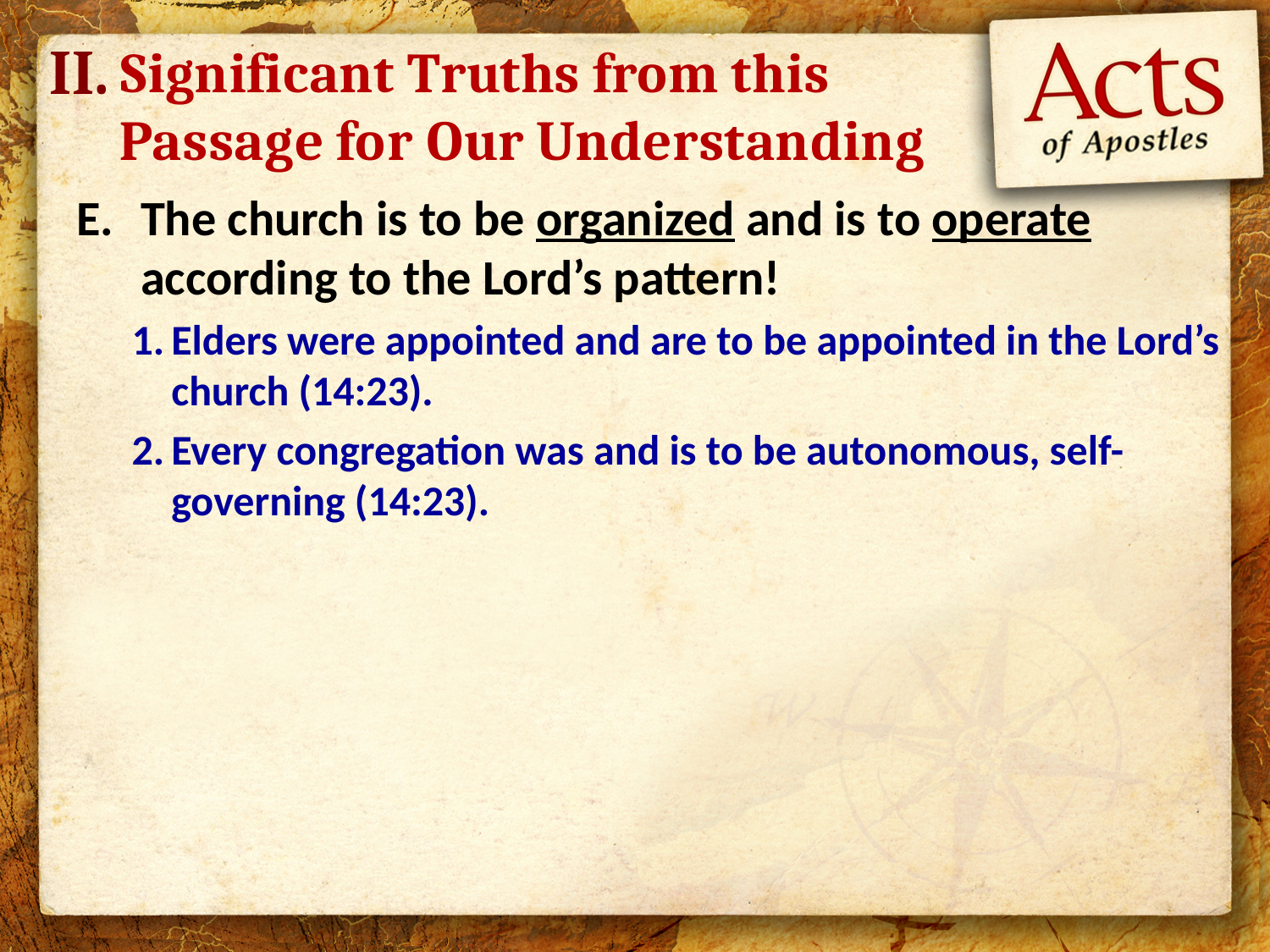

II.
Significant Truths from this Passage for Our Understanding
The church is to be organized and is to operate according to the Lord’s pattern!
Elders were appointed and are to be appointed in the Lord’s church (14:23).
Every congregation was and is to be autonomous, self-governing (14:23).